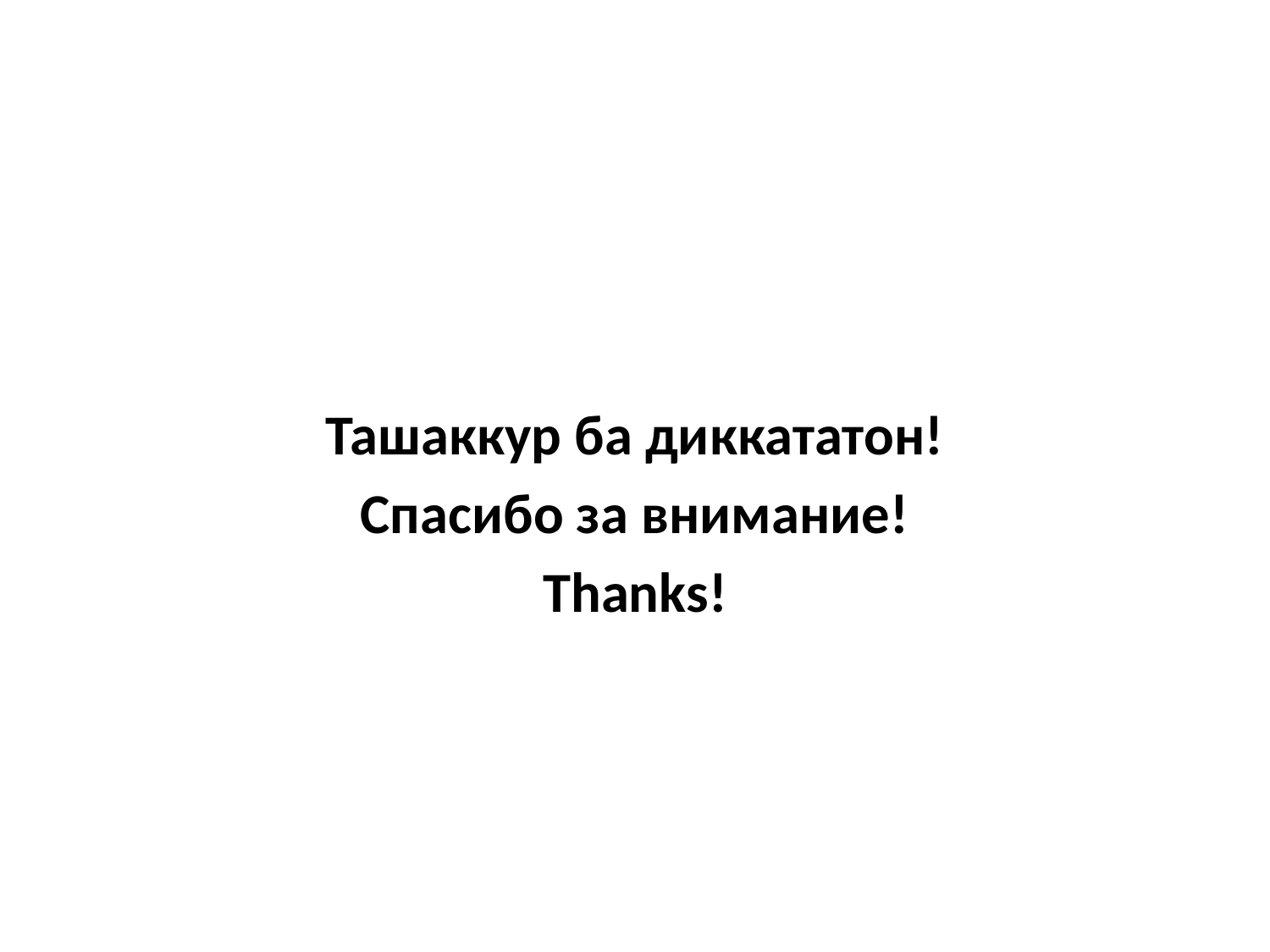

Ташаккур ба диккататон!
Спасибо за внимание!
Thanks!